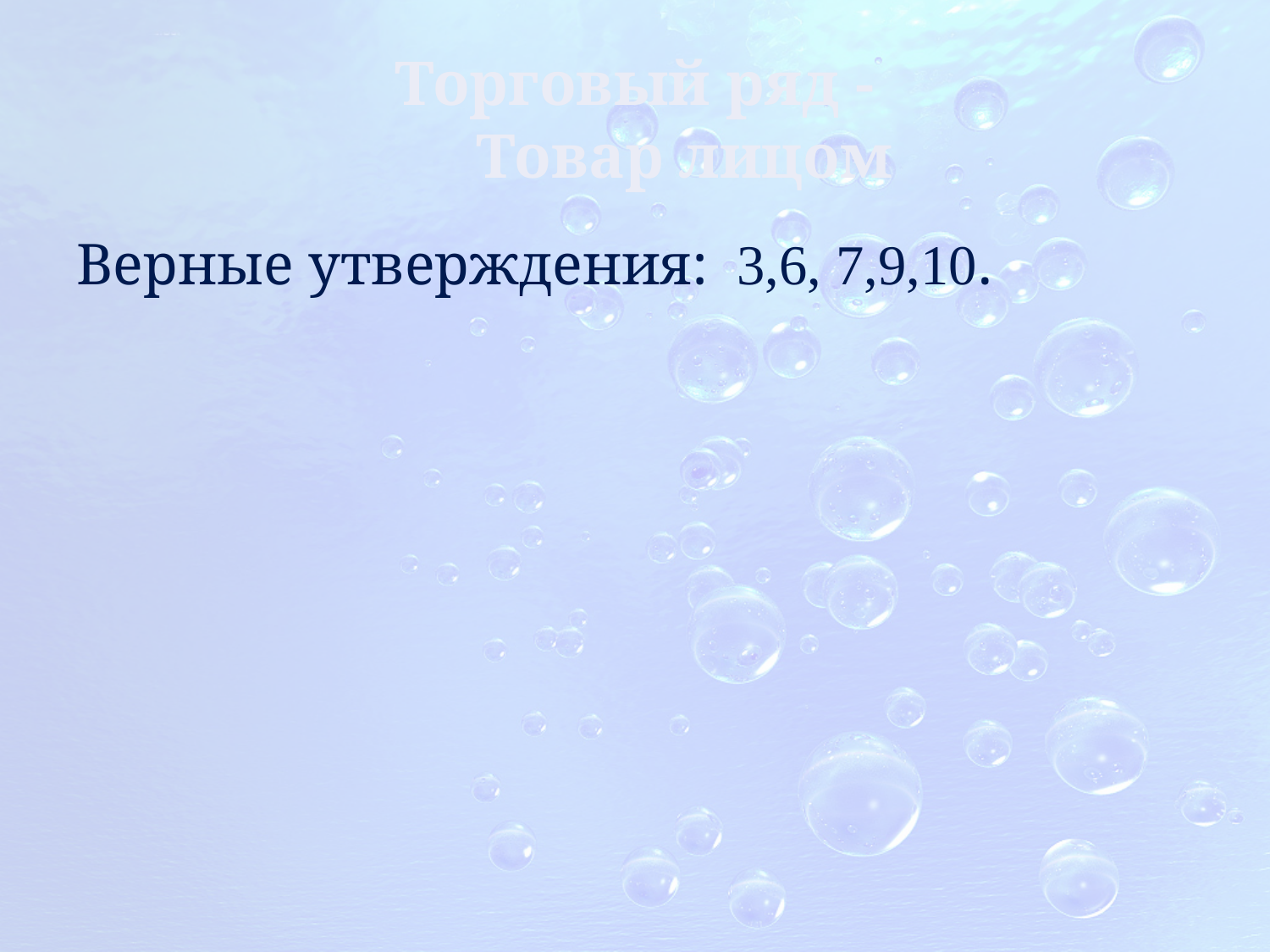

# Торговый ряд - Товар лицом
Верные утверждения:  3,6, 7,9,10.